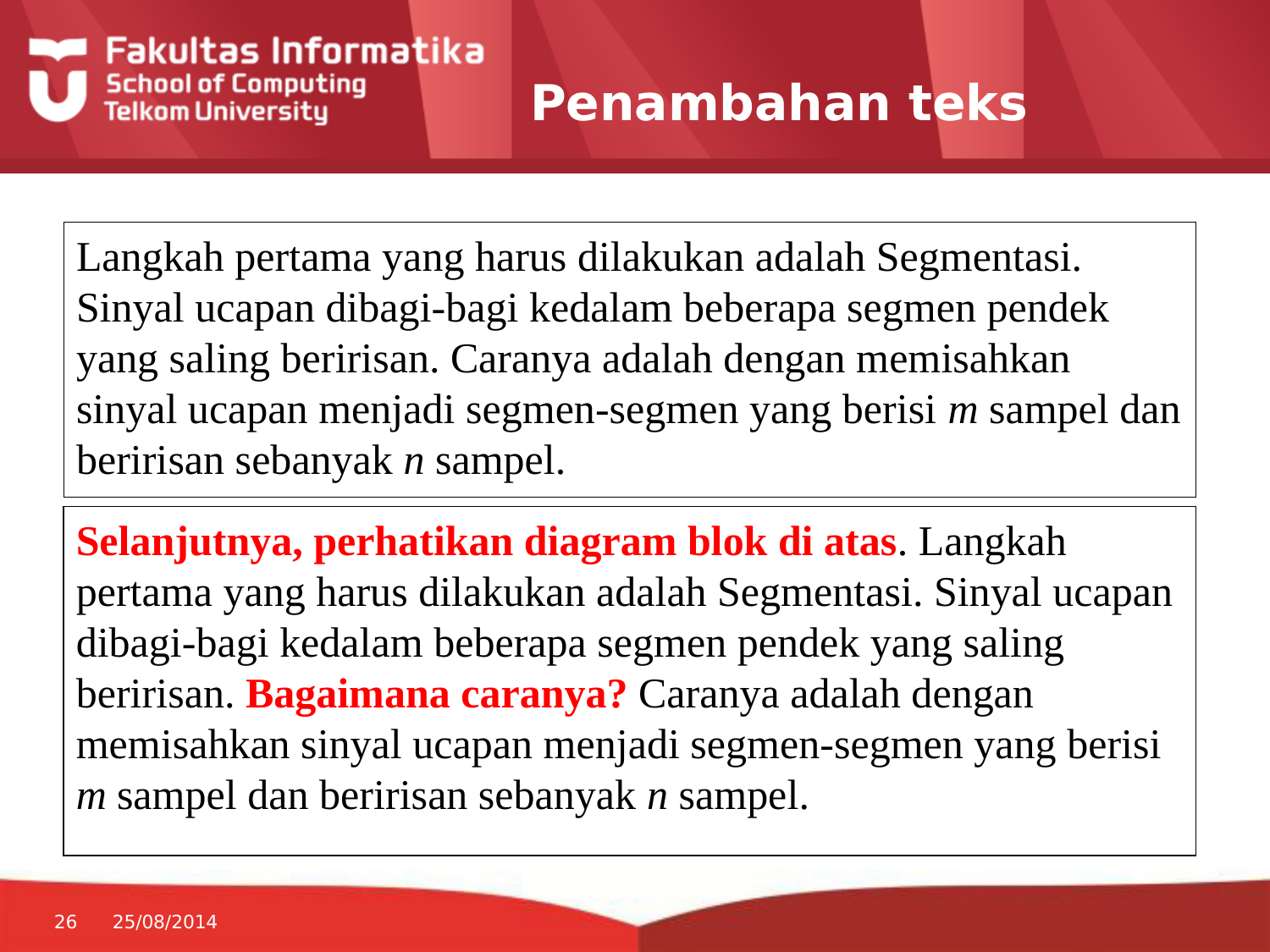

# Penambahan teks
Langkah pertama yang harus dilakukan adalah Segmentasi. Sinyal ucapan dibagi-bagi kedalam beberapa segmen pendek yang saling beririsan. Caranya adalah dengan memisahkan sinyal ucapan menjadi segmen-segmen yang berisi m sampel dan beririsan sebanyak n sampel.
Selanjutnya, perhatikan diagram blok di atas. Langkah pertama yang harus dilakukan adalah Segmentasi. Sinyal ucapan dibagi-bagi kedalam beberapa segmen pendek yang saling beririsan. Bagaimana caranya? Caranya adalah dengan memisahkan sinyal ucapan menjadi segmen-segmen yang berisi m sampel dan beririsan sebanyak n sampel.
26
25/08/2014